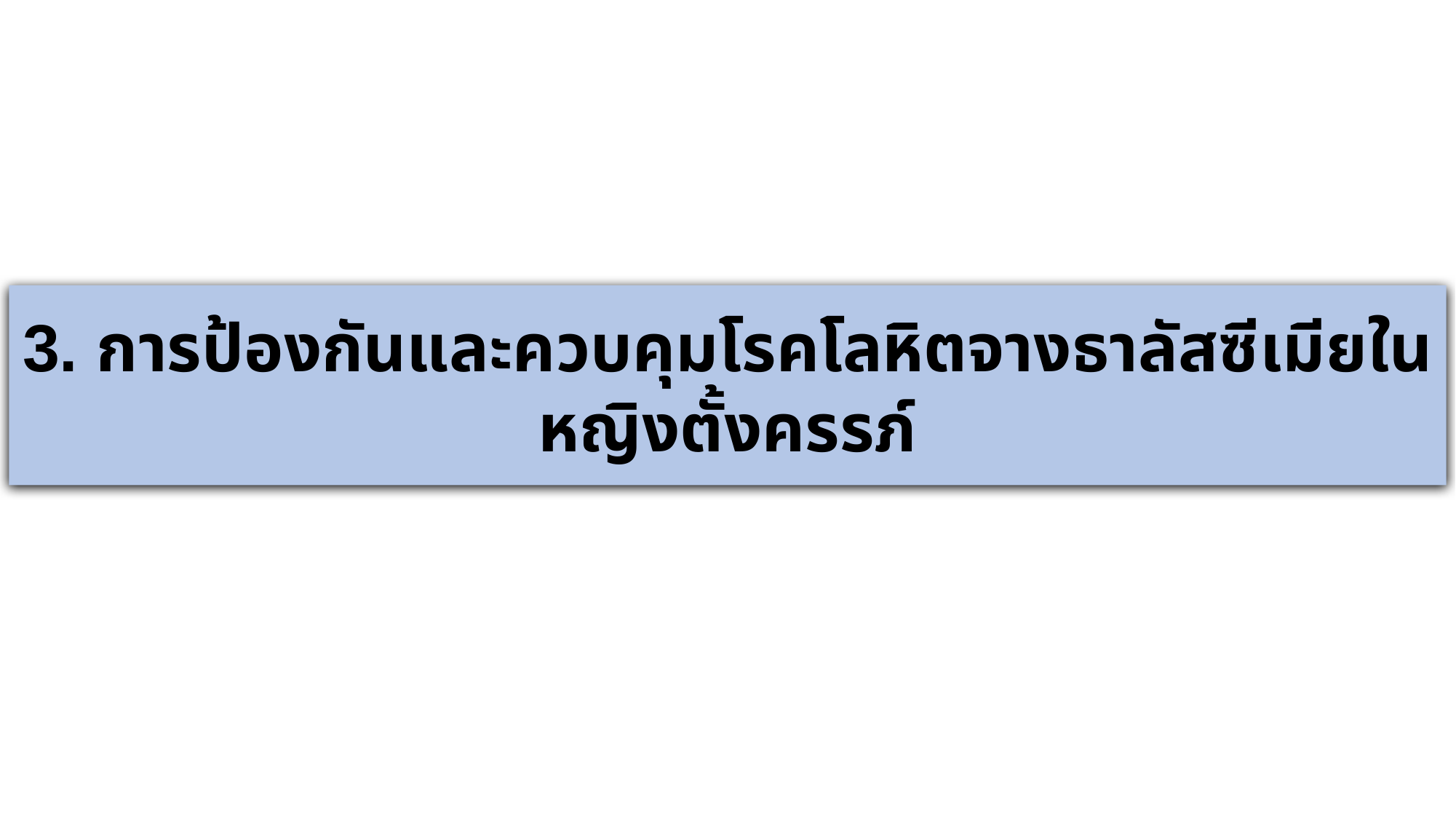

3. การป้องกันและควบคุมโรคโลหิตจางธาลัสซีเมียในหญิงตั้งครรภ์